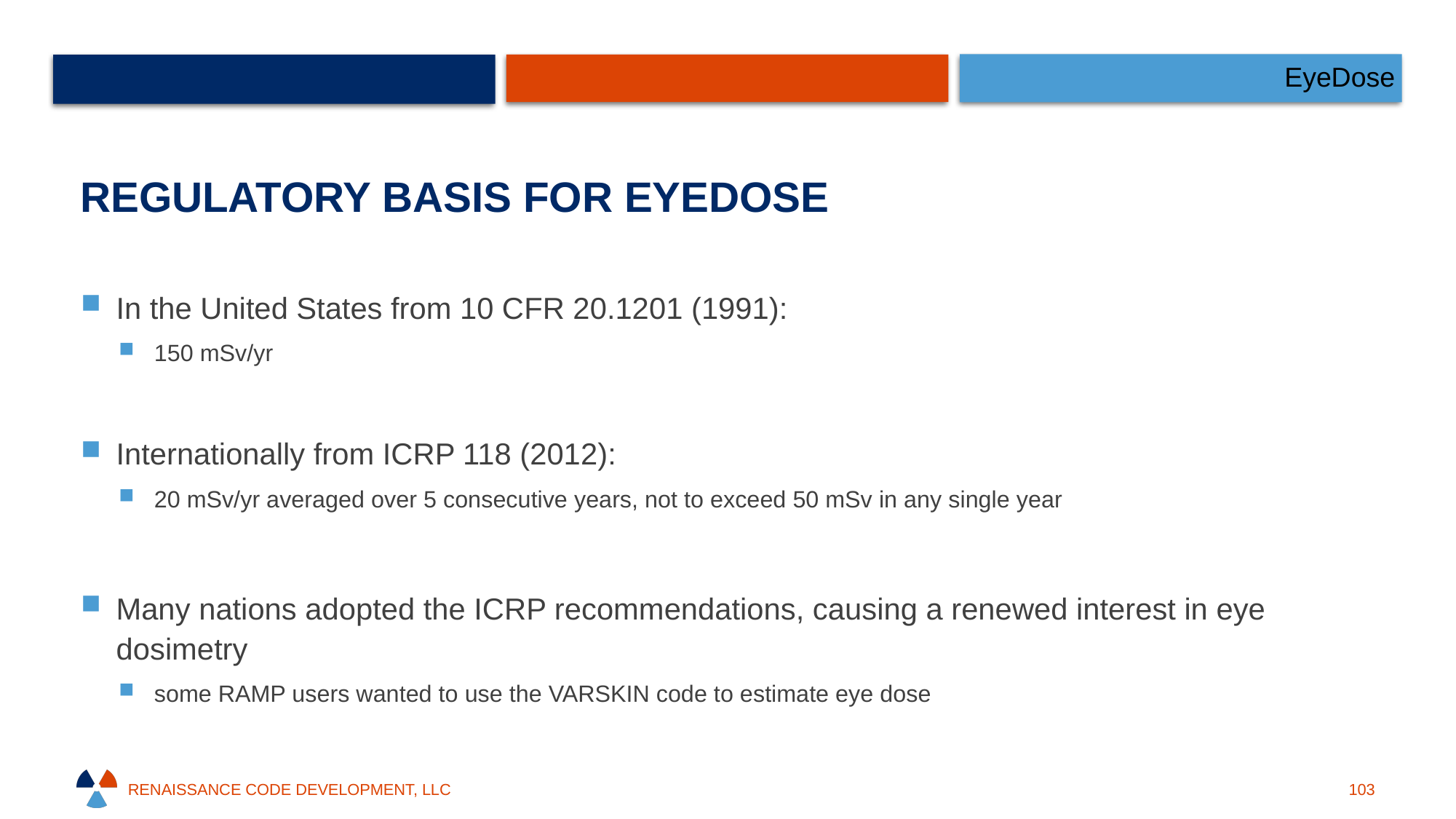

EyeDose
# Regulatory basis for eyedose
In the United States from 10 CFR 20.1201 (1991):
150 mSv/yr

Internationally from ICRP 118 (2012):
20 mSv/yr averaged over 5 consecutive years, not to exceed 50 mSv in any single year

Many nations adopted the ICRP recommendations, causing a renewed interest in eye dosimetry
some RAMP users wanted to use the VARSKIN code to estimate eye dose

Renaissance code development, llc
103